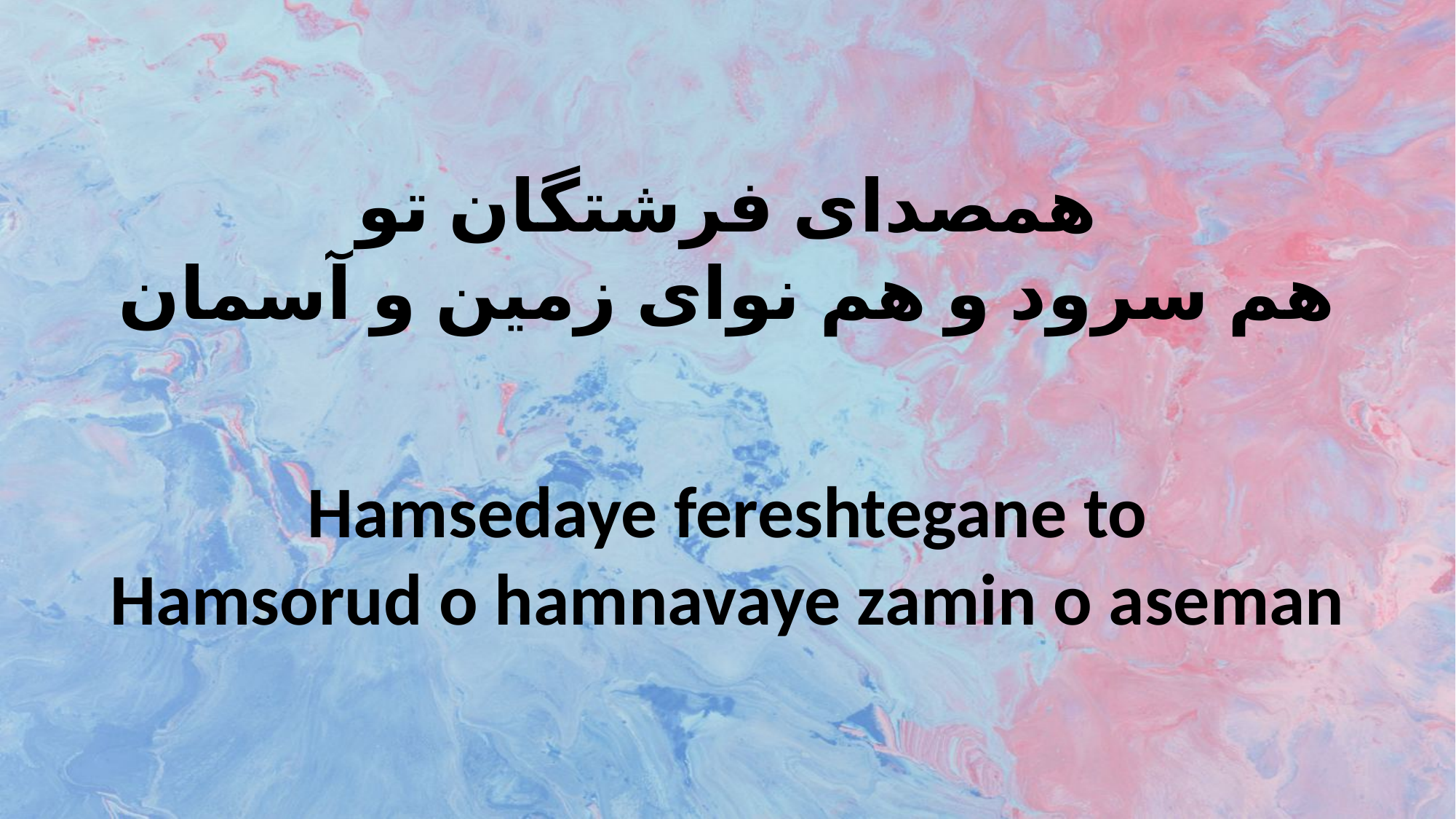

همصدای فرشتگان تو
هم سرود و هم نوای زمین و آسمان

Hamsedaye fereshtegane to
Hamsorud o hamnavaye zamin o aseman